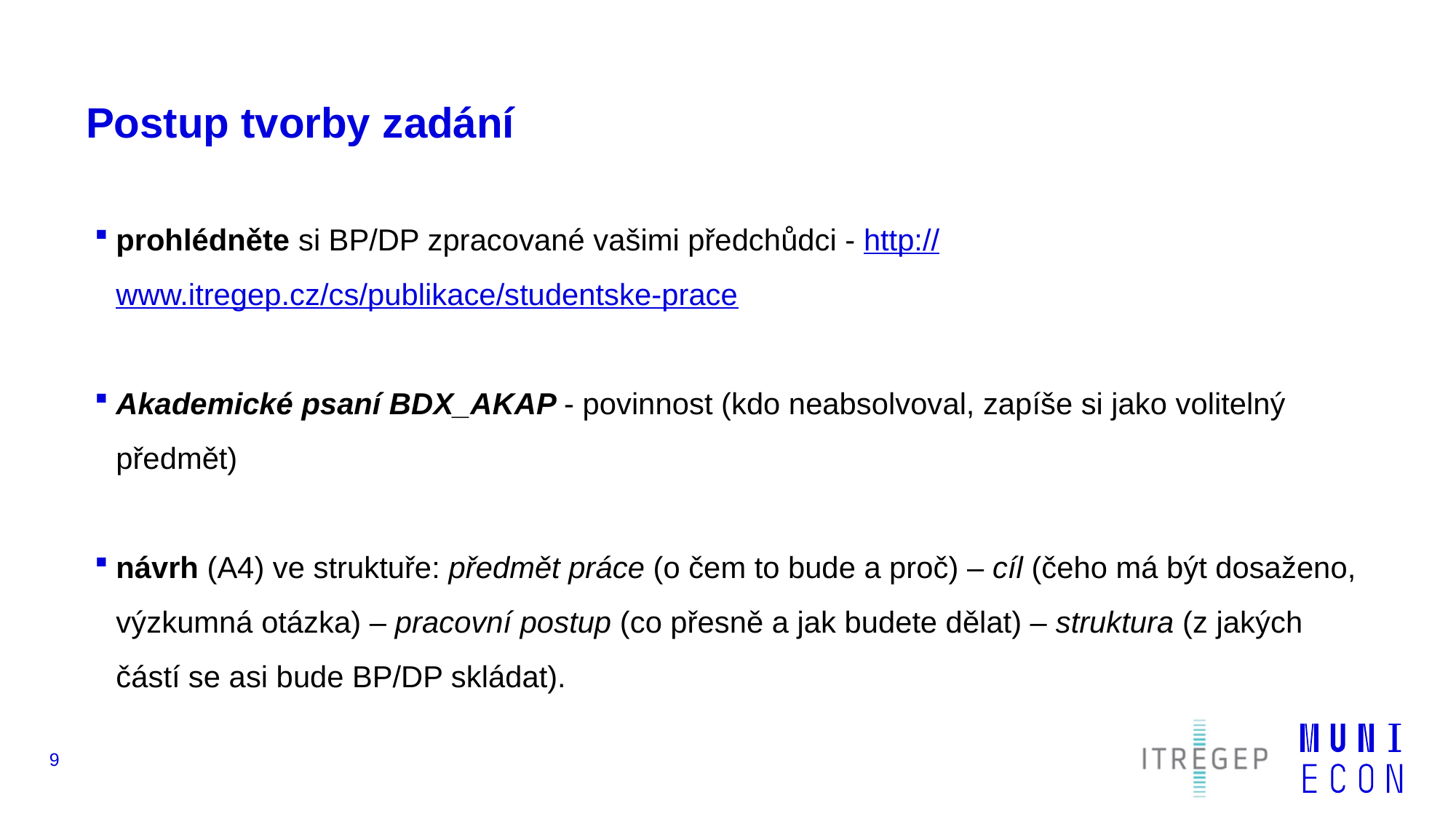

# Postup tvorby zadání
prohlédněte si BP/DP zpracované vašimi předchůdci - http://www.itregep.cz/cs/publikace/studentske-prace

Akademické psaní BDX_AKAP - povinnost (kdo neabsolvoval, zapíše si jako volitelný předmět)

návrh (A4) ve struktuře: předmět práce (o čem to bude a proč) – cíl (čeho má být dosaženo, výzkumná otázka) – pracovní postup (co přesně a jak budete dělat) – struktura (z jakých částí se asi bude BP/DP skládat).
9